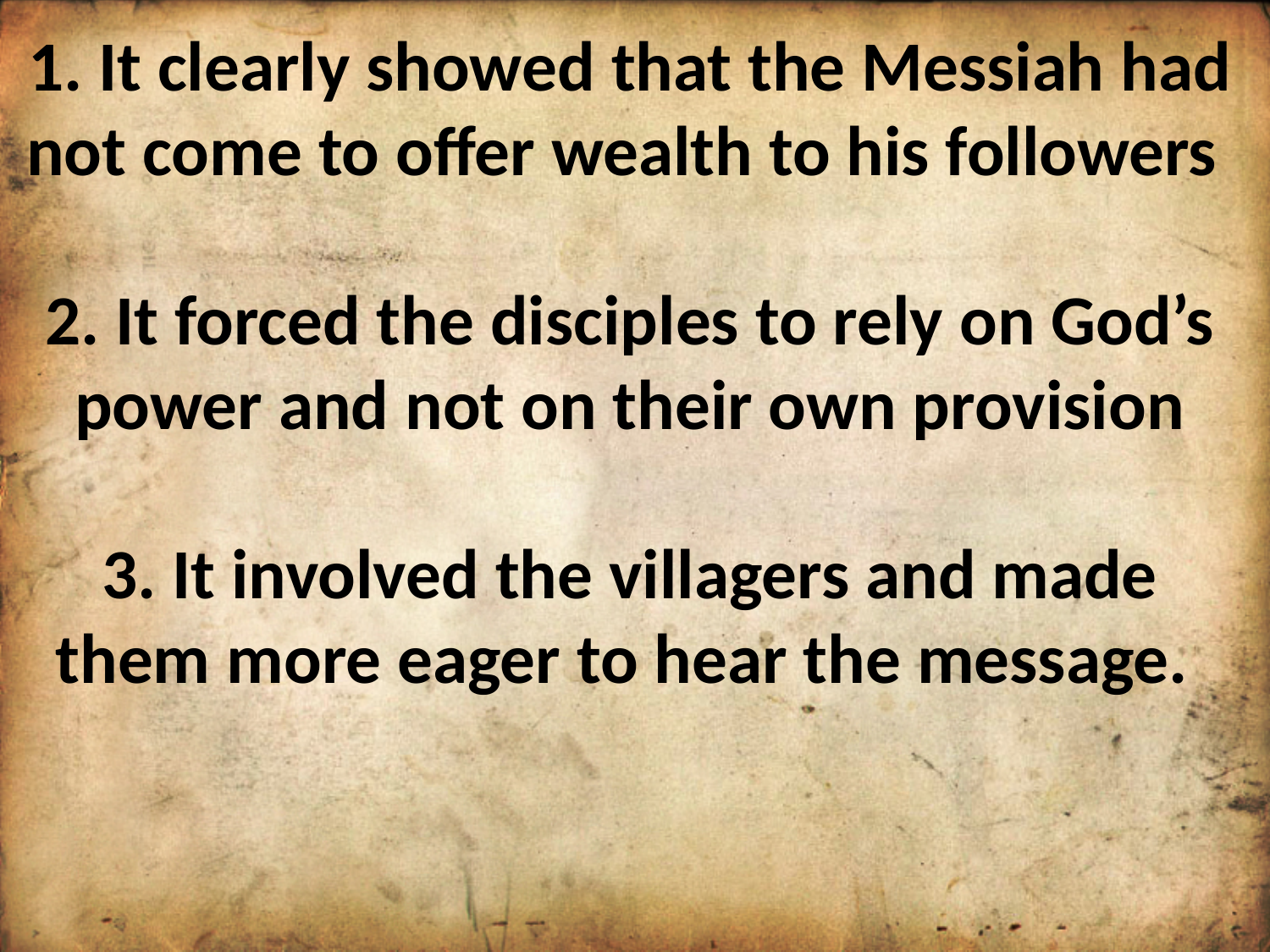

1. It clearly showed that the Messiah had not come to offer wealth to his followers

2. It forced the disciples to rely on God’s power and not on their own provision

3. It involved the villagers and made them more eager to hear the message.